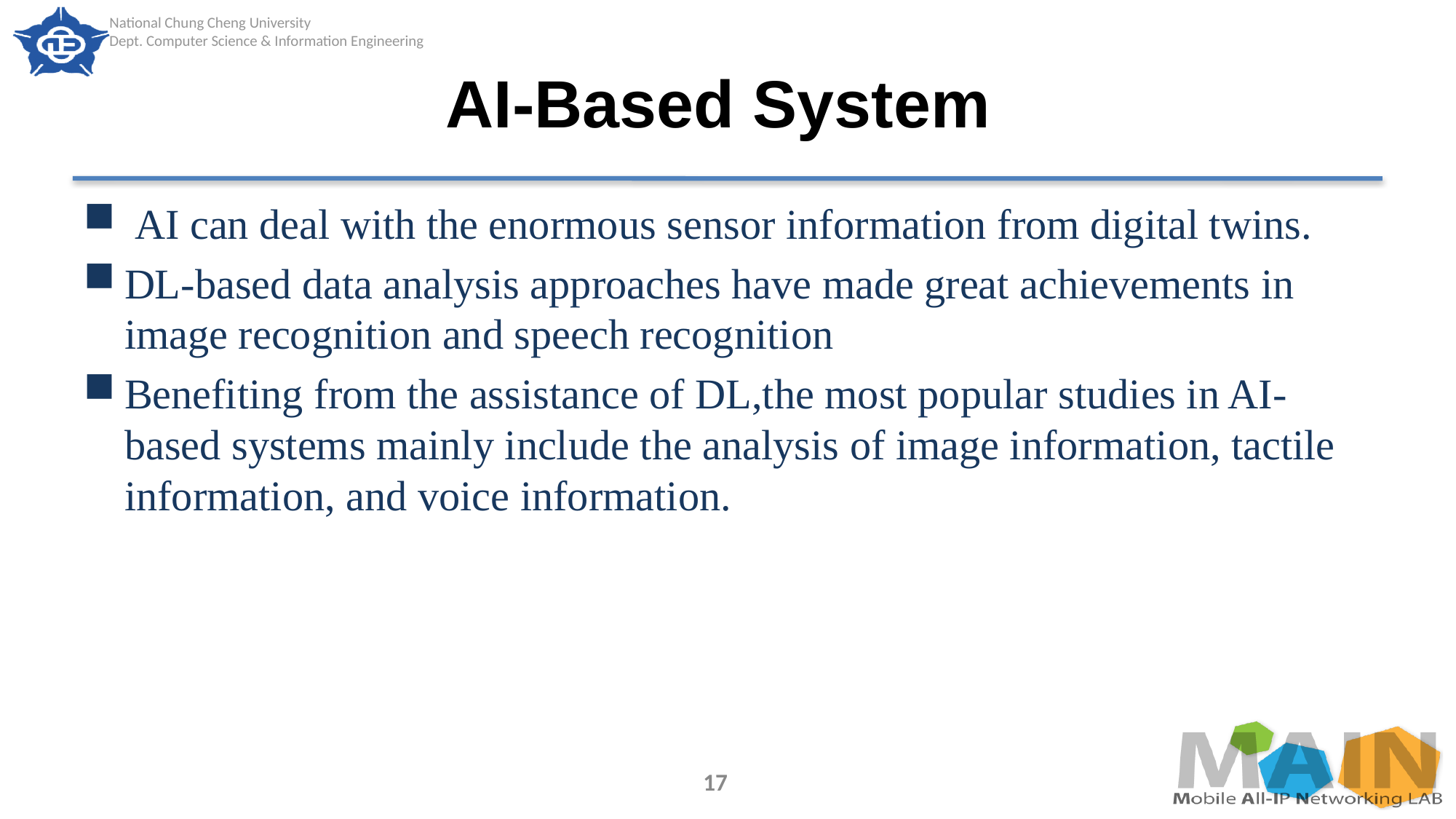

# AI-Based System
 AI can deal with the enormous sensor information from digital twins.
DL-based data analysis approaches have made great achievements in image recognition and speech recognition
Benefiting from the assistance of DL,the most popular studies in AI-based systems mainly include the analysis of image information, tactile information, and voice information.

17